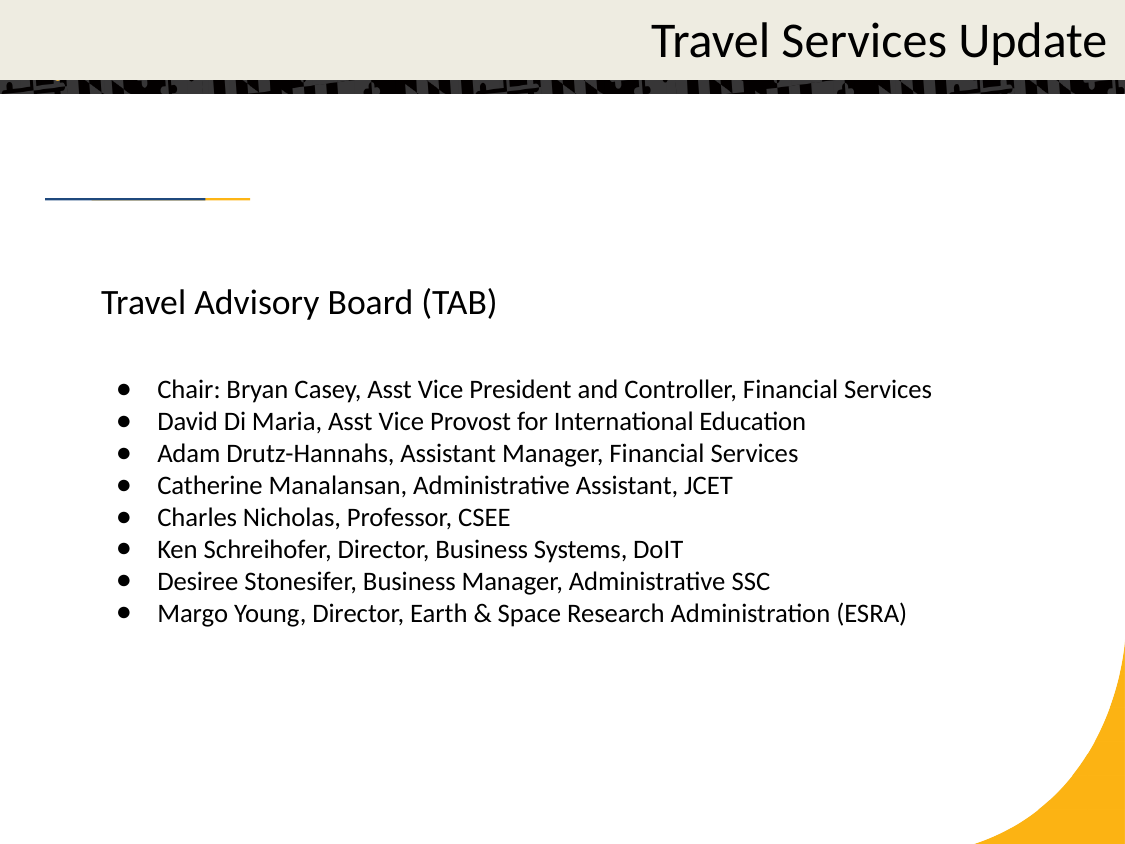

Travel Services Update
# Travel Advisory Board (TAB)
Chair: Bryan Casey, Asst Vice President and Controller, Financial Services
David Di Maria, Asst Vice Provost for International Education
Adam Drutz-Hannahs, Assistant Manager, Financial Services
Catherine Manalansan, Administrative Assistant, JCET
Charles Nicholas, Professor, CSEE
Ken Schreihofer, Director, Business Systems, DoIT
Desiree Stonesifer, Business Manager, Administrative SSC
Margo Young, Director, Earth & Space Research Administration (ESRA)